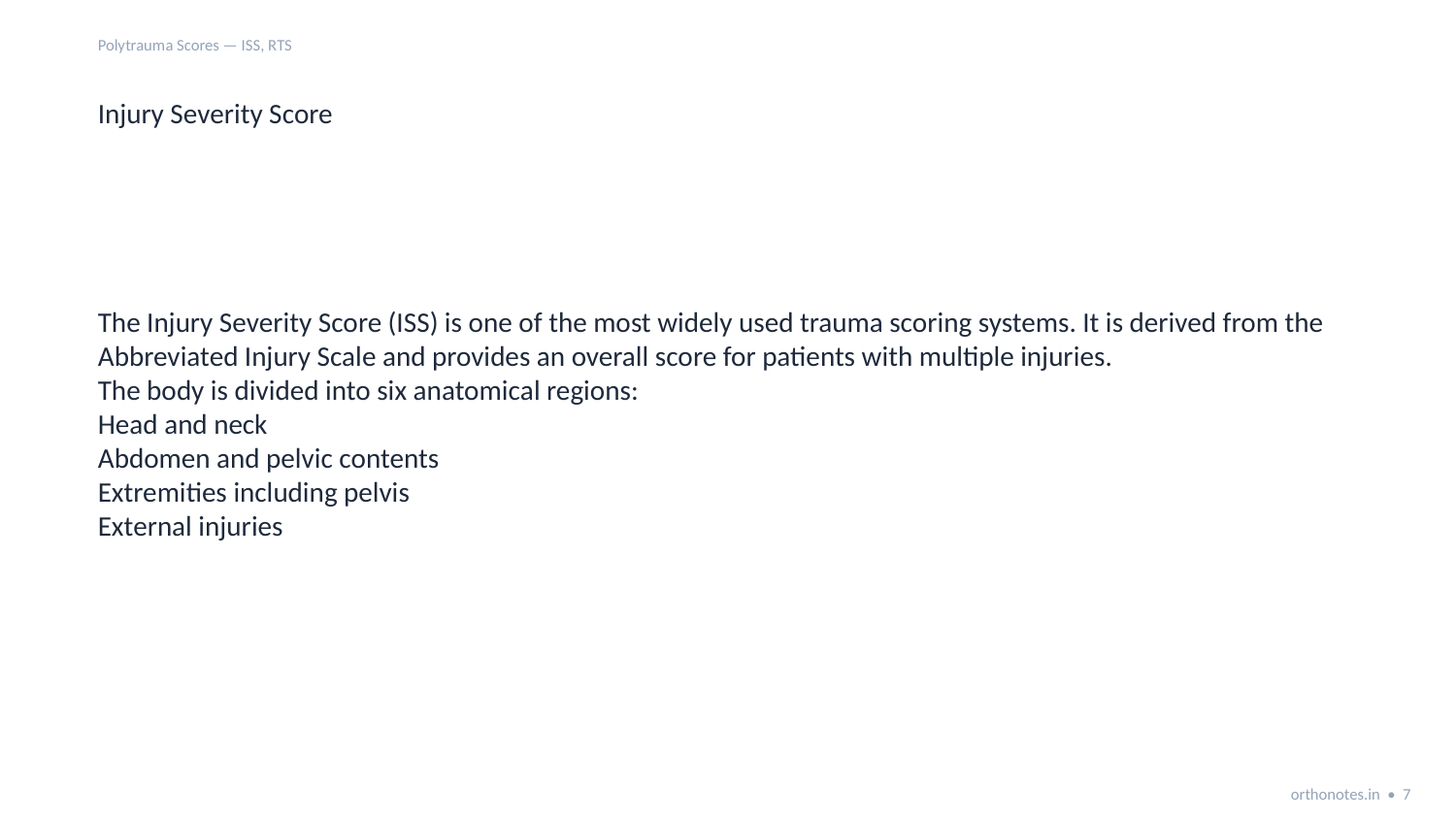

Polytrauma Scores — ISS, RTS
Injury Severity Score
The Injury Severity Score (ISS) is one of the most widely used trauma scoring systems. It is derived from the Abbreviated Injury Scale and provides an overall score for patients with multiple injuries.
The body is divided into six anatomical regions:
Head and neck
Abdomen and pelvic contents
Extremities including pelvis
External injuries
orthonotes.in  •  7